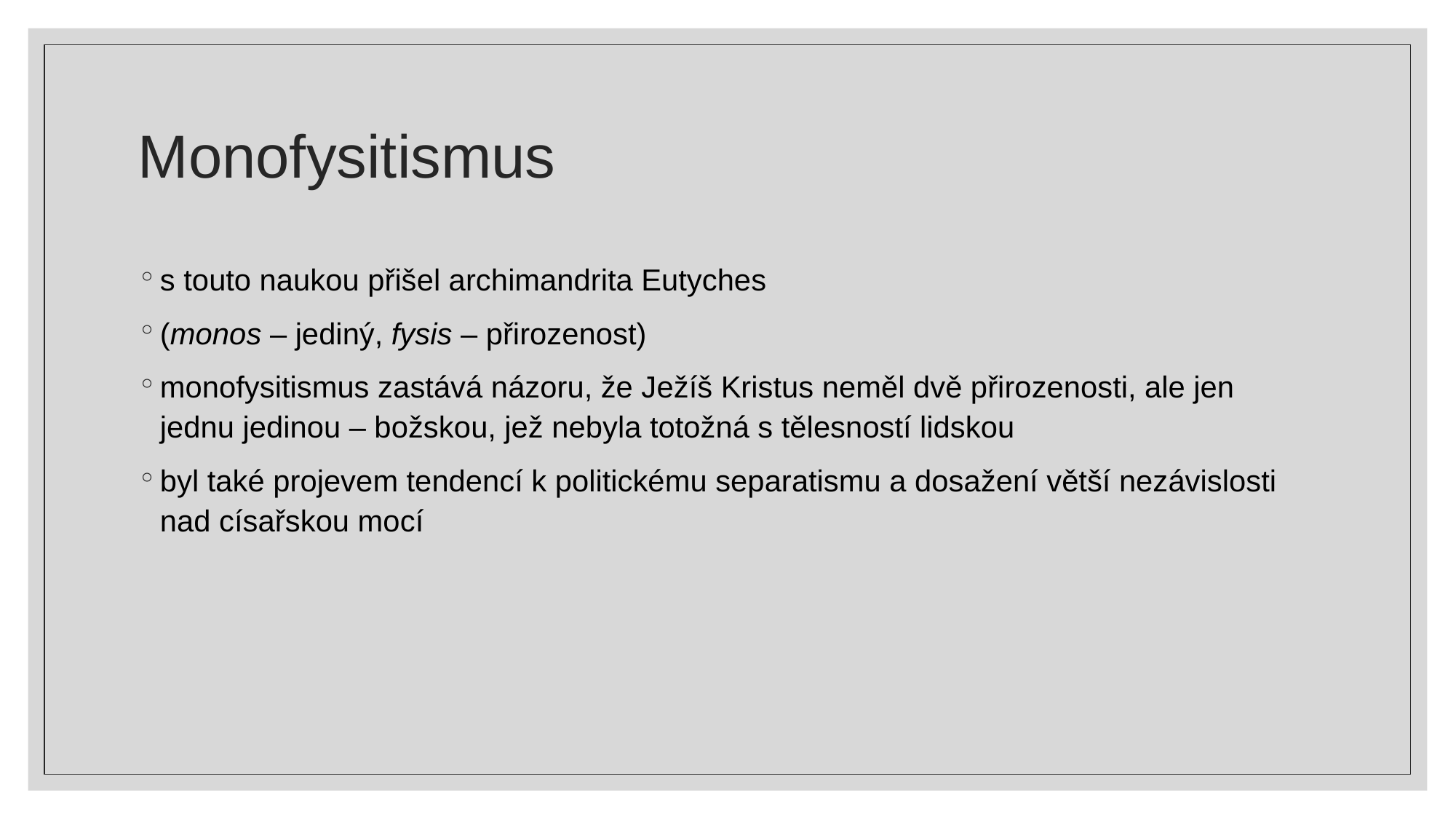

# Monofysitismus
s touto naukou přišel archimandrita Eutyches
(monos – jediný, fysis – přirozenost)
monofysitismus zastává názoru, že Ježíš Kristus neměl dvě přirozenosti, ale jen jednu jedinou – božskou, jež nebyla totožná s tělesností lidskou
byl také projevem tendencí k politickému separatismu a dosažení větší nezávislosti nad císařskou mocí